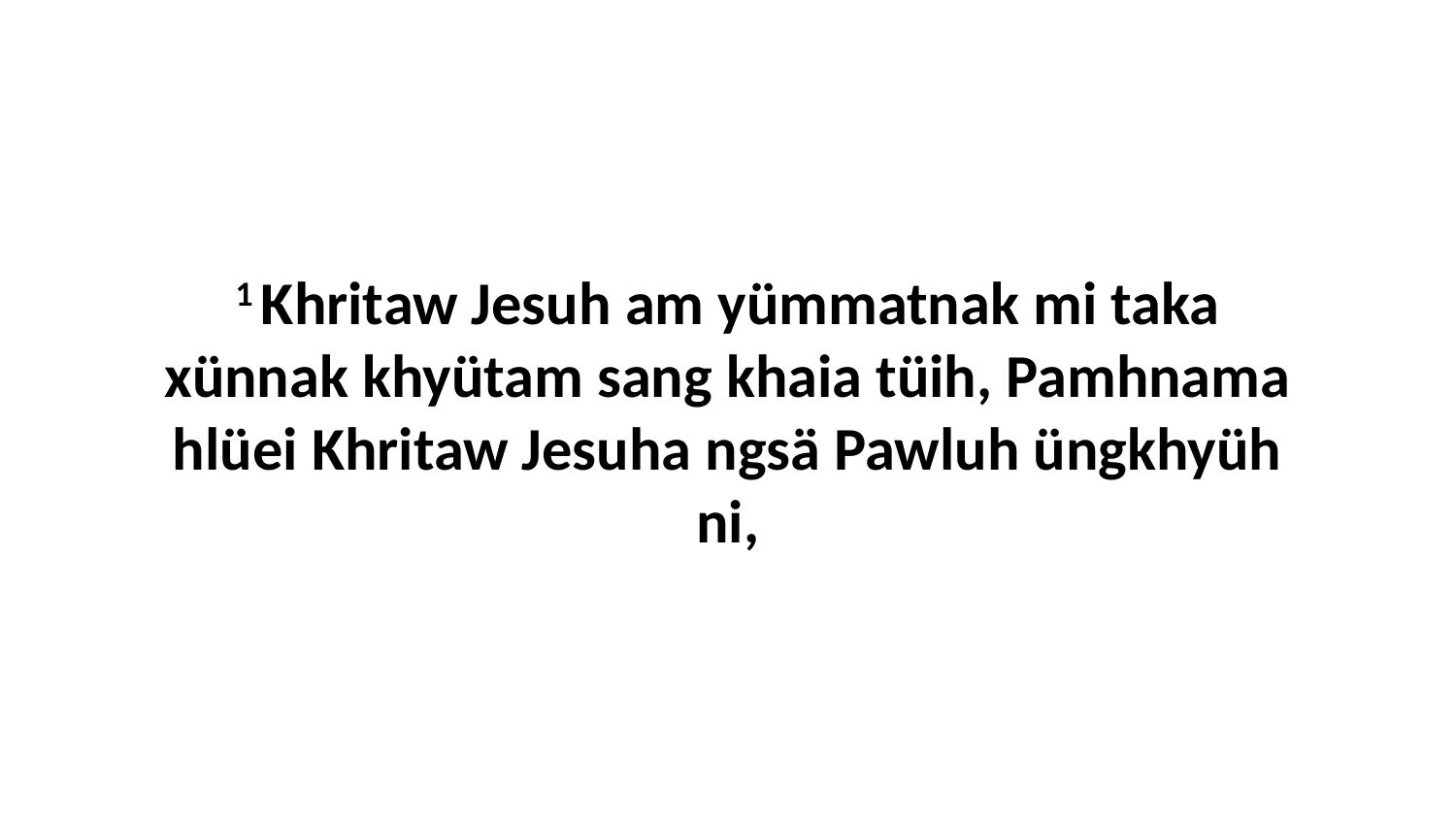

1 Khritaw Jesuh am yümmatnak mi taka xünnak khyütam sang khaia tüih, Pamhnama hlüei Khritaw Jesuha ngsä Pawluh üngkhyüh ni,